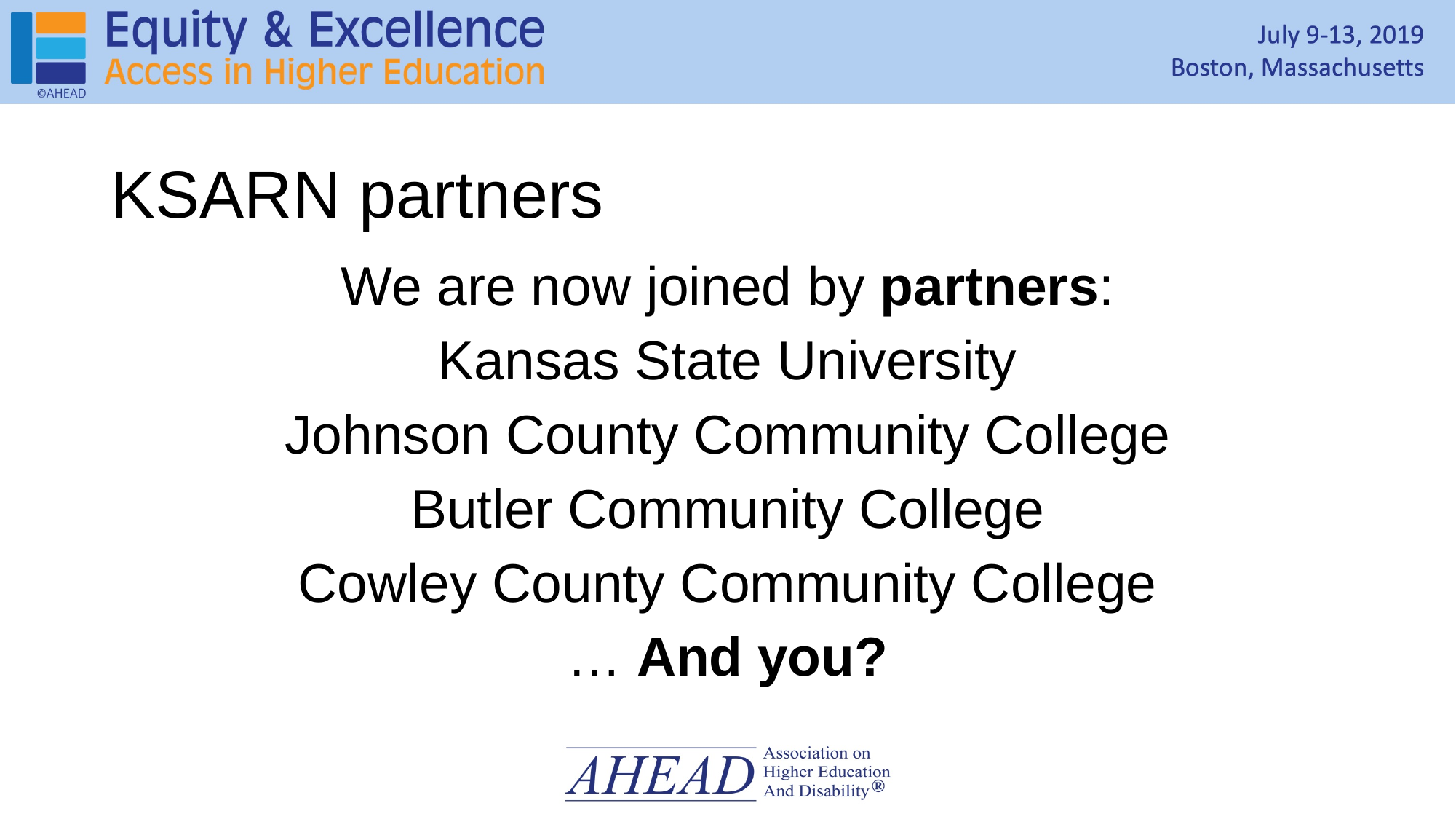

# KSARN partners
We are now joined by partners:
Kansas State University
Johnson County Community College
Butler Community College
Cowley County Community College
… And you?